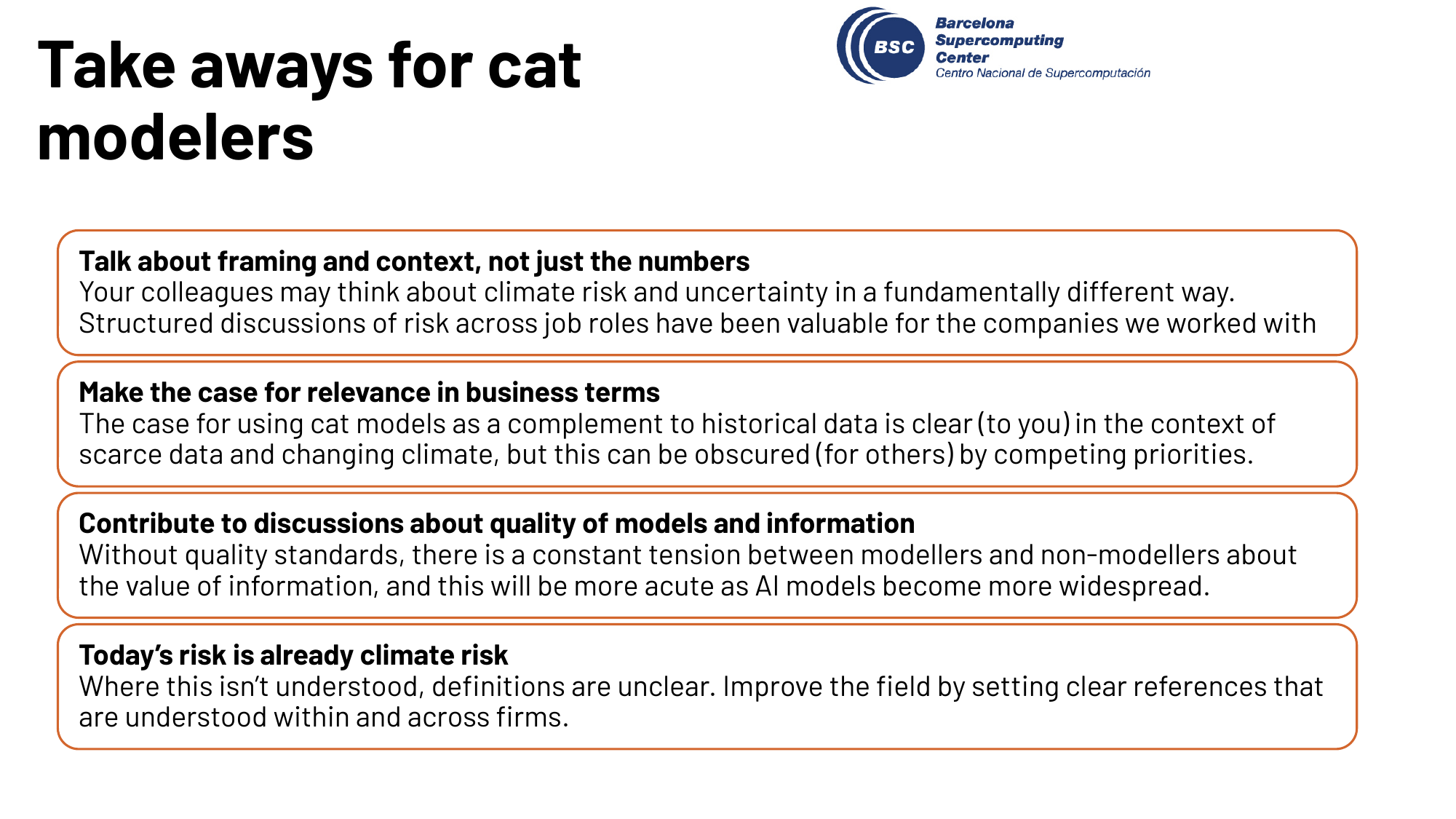

# Take aways for cat modelers
Talk about framing and context, not just the numbers
Your colleagues may think about climate risk and uncertainty in a fundamentally different way.  Structured discussions of risk across job roles have been valuable for the companies we worked with
Make the case for relevance in business terms
The case for using cat models as a complement to historical data is clear (to you) in the context of scarce data and changing climate, but this can be obscured (for others) by competing priorities.
Contribute to discussions about quality of models and information
Without quality standards, there is a constant tension between modellers and non-modellers about the value of information, and this will be more acute as AI models become more widespread.
Today’s risk is already climate risk
Where this isn’t understood, definitions are unclear. Improve the field by setting clear references that are understood within and across firms.